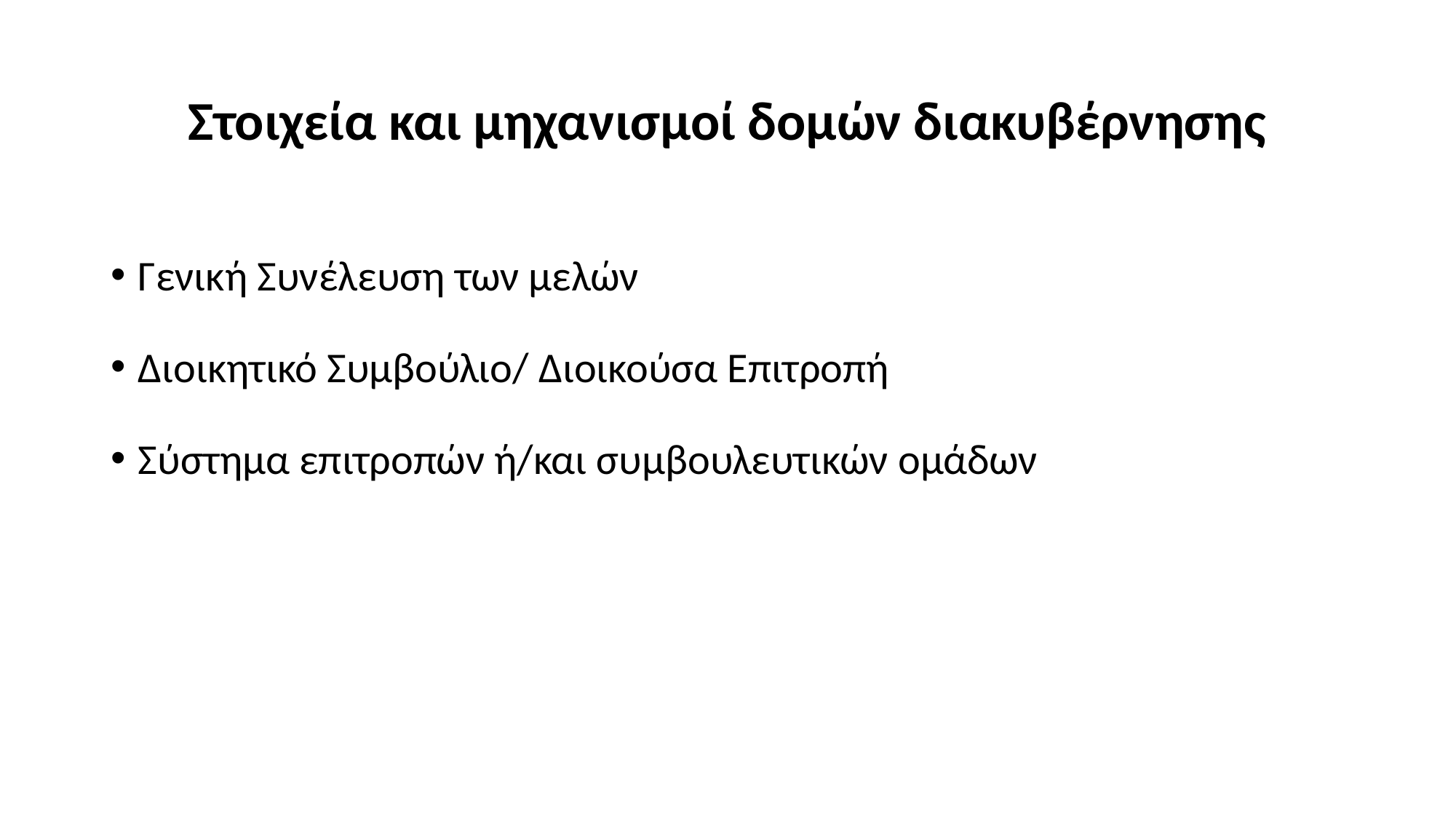

# Στοιχεία και μηχανισμοί δομών διακυβέρνησης
Γενική Συνέλευση των μελών
Διοικητικό Συμβούλιο/ Διοικούσα Επιτροπή
Σύστημα επιτροπών ή/και συμβουλευτικών ομάδων